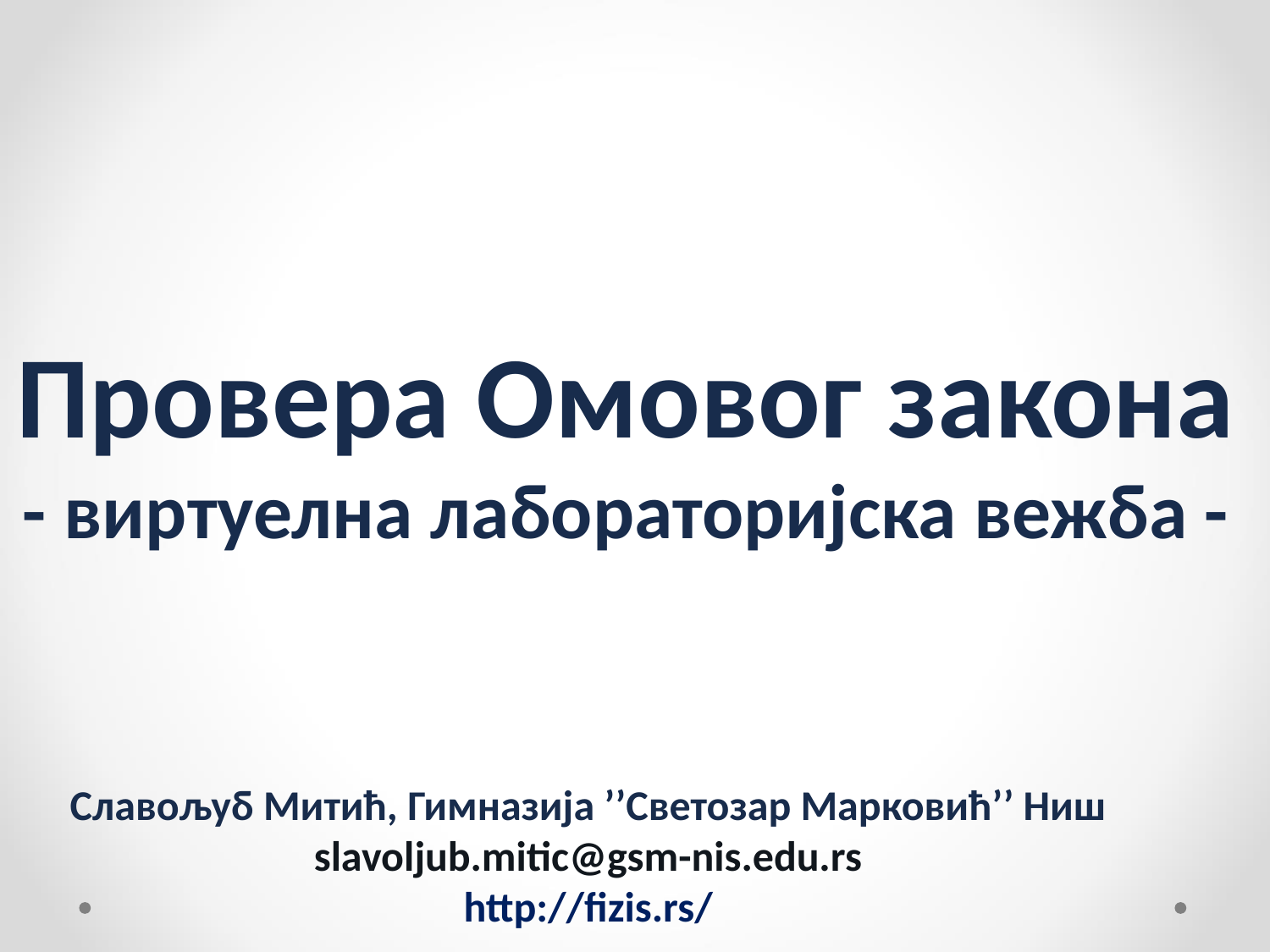

# Провера Омовог закона - виртуелна лaбораторијска вежба -
Славољуб Митић, Гимназија ’’Светозар Марковић’’ Ниш
slavoljub.mitic@gsm-nis.edu.rs
http://fizis.rs/